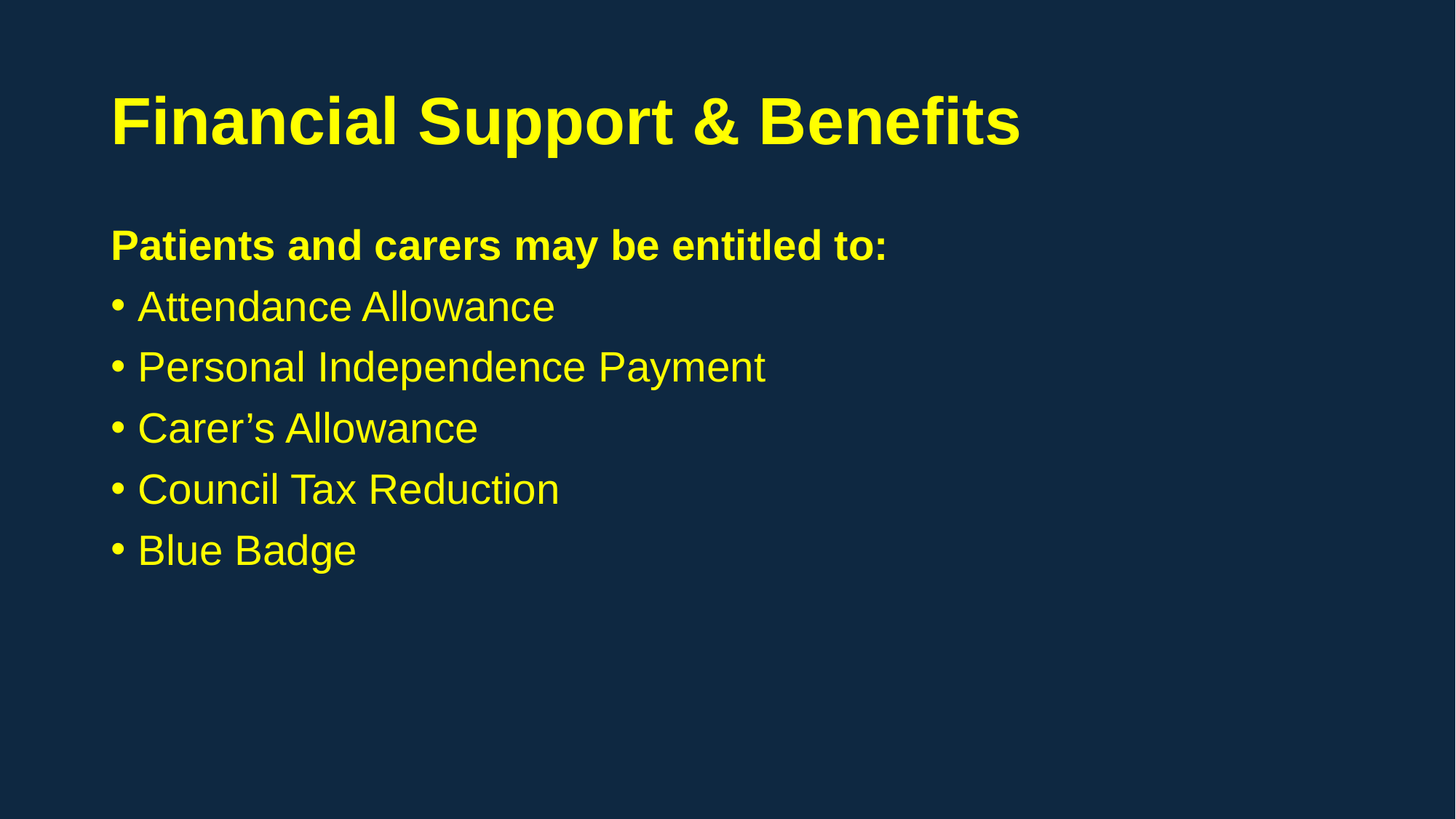

# Financial Support & Benefits
Patients and carers may be entitled to:
Attendance Allowance
Personal Independence Payment
Carer’s Allowance
Council Tax Reduction
Blue Badge